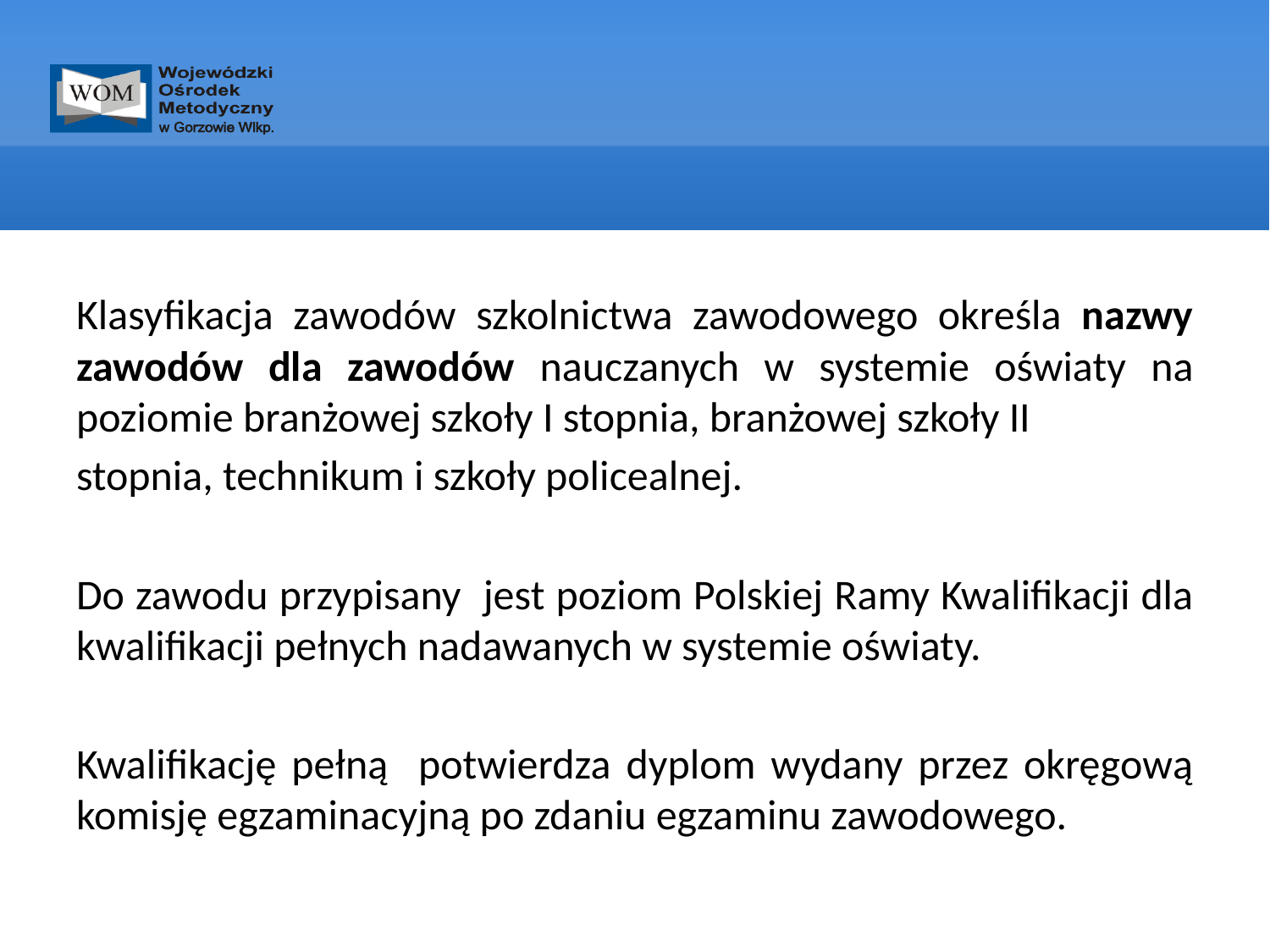

#

Klasyfikacja zawodów szkolnictwa zawodowego określa nazwy zawodów dla zawodów nauczanych w systemie oświaty na poziomie branżowej szkoły I stopnia, branżowej szkoły II
stopnia, technikum i szkoły policealnej.

Do zawodu przypisany  jest poziom Polskiej Ramy Kwalifikacji dla kwalifikacji pełnych nadawanych w systemie oświaty.

Kwalifikację pełną  potwierdza dyplom wydany przez okręgową komisję egzaminacyjną po zdaniu egzaminu zawodowego.